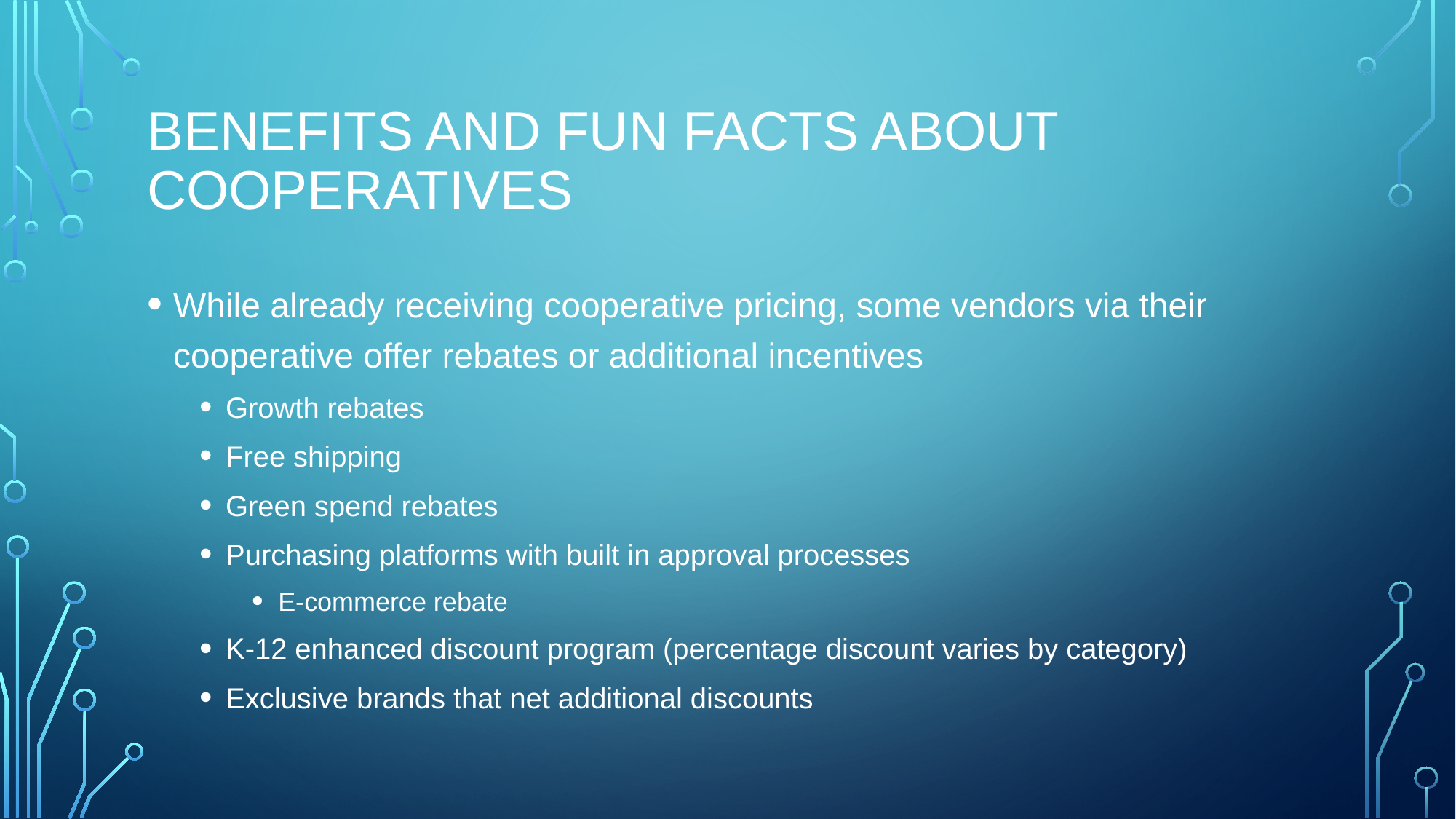

# Benefits and fun facts about cooperatives
While already receiving cooperative pricing, some vendors via their cooperative offer rebates or additional incentives
Growth rebates
Free shipping
Green spend rebates
Purchasing platforms with built in approval processes
E-commerce rebate
K-12 enhanced discount program (percentage discount varies by category)
Exclusive brands that net additional discounts